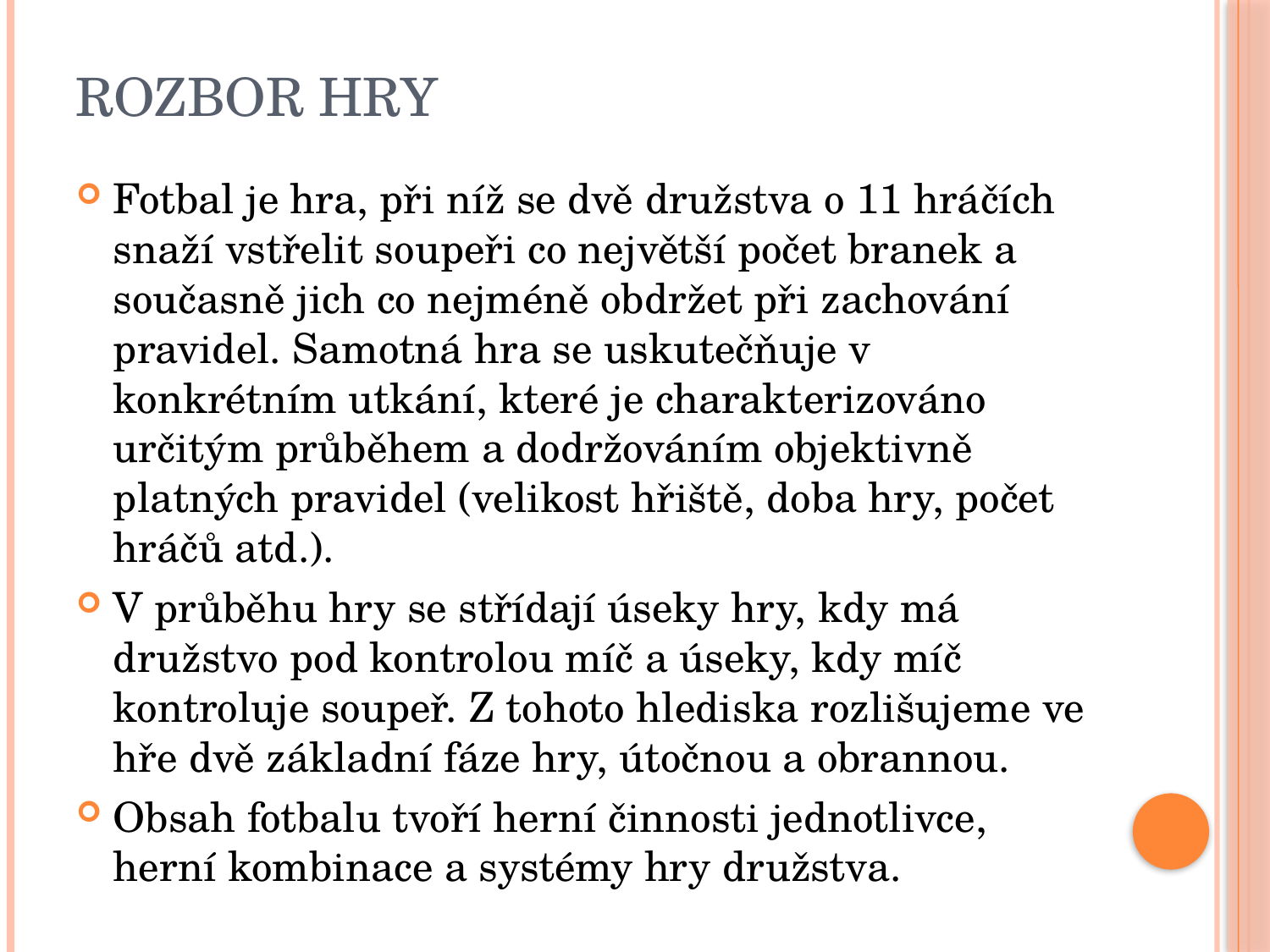

# Rozbor hry
Fotbal je hra, při níž se dvě družstva o 11 hráčích snaží vstřelit soupeři co největší počet branek a současně jich co nejméně obdržet při zachování pravidel. Samotná hra se uskutečňuje v konkrétním utkání, které je charakterizováno určitým průběhem a dodržováním objektivně platných pravidel (velikost hřiště, doba hry, počet hráčů atd.).
V průběhu hry se střídají úseky hry, kdy má družstvo pod kontrolou míč a úseky, kdy míč kontroluje soupeř. Z tohoto hlediska rozlišujeme ve hře dvě základní fáze hry, útočnou a obrannou.
Obsah fotbalu tvoří herní činnosti jednotlivce, herní kombinace a systémy hry družstva.